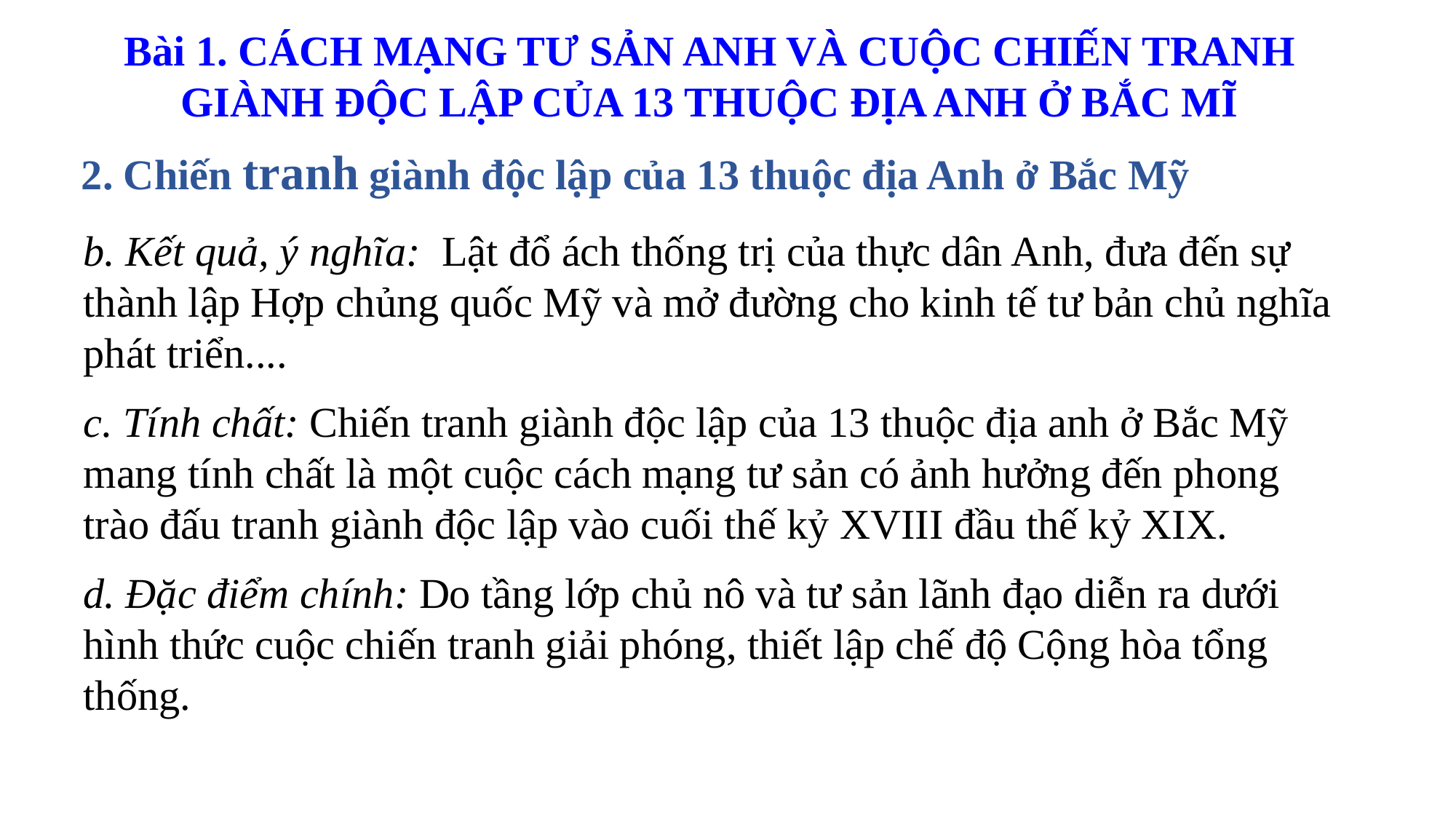

Bài 1. CÁCH MẠNG TƯ SẢN ANH VÀ CUỘC CHIẾN TRANH GIÀNH ĐỘC LẬP CỦA 13 THUỘC ĐỊA ANH Ở BẮC MĨ
2. Chiến tranh giành độc lập của 13 thuộc địa Anh ở Bắc Mỹ
b. Kết quả, ý nghĩa:  Lật đổ ách thống trị của thực dân Anh, đưa đến sự thành lập Hợp chủng quốc Mỹ và mở đường cho kinh tế tư bản chủ nghĩa phát triển....
c. Tính chất: Chiến tranh giành độc lập của 13 thuộc địa anh ở Bắc Mỹ mang tính chất là một cuộc cách mạng tư sản có ảnh hưởng đến phong trào đấu tranh giành độc lập vào cuối thế kỷ XVIII đầu thế kỷ XIX.
d. Đặc điểm chính: Do tầng lớp chủ nô và tư sản lãnh đạo diễn ra dưới hình thức cuộc chiến tranh giải phóng, thiết lập chế độ Cộng hòa tổng thống.